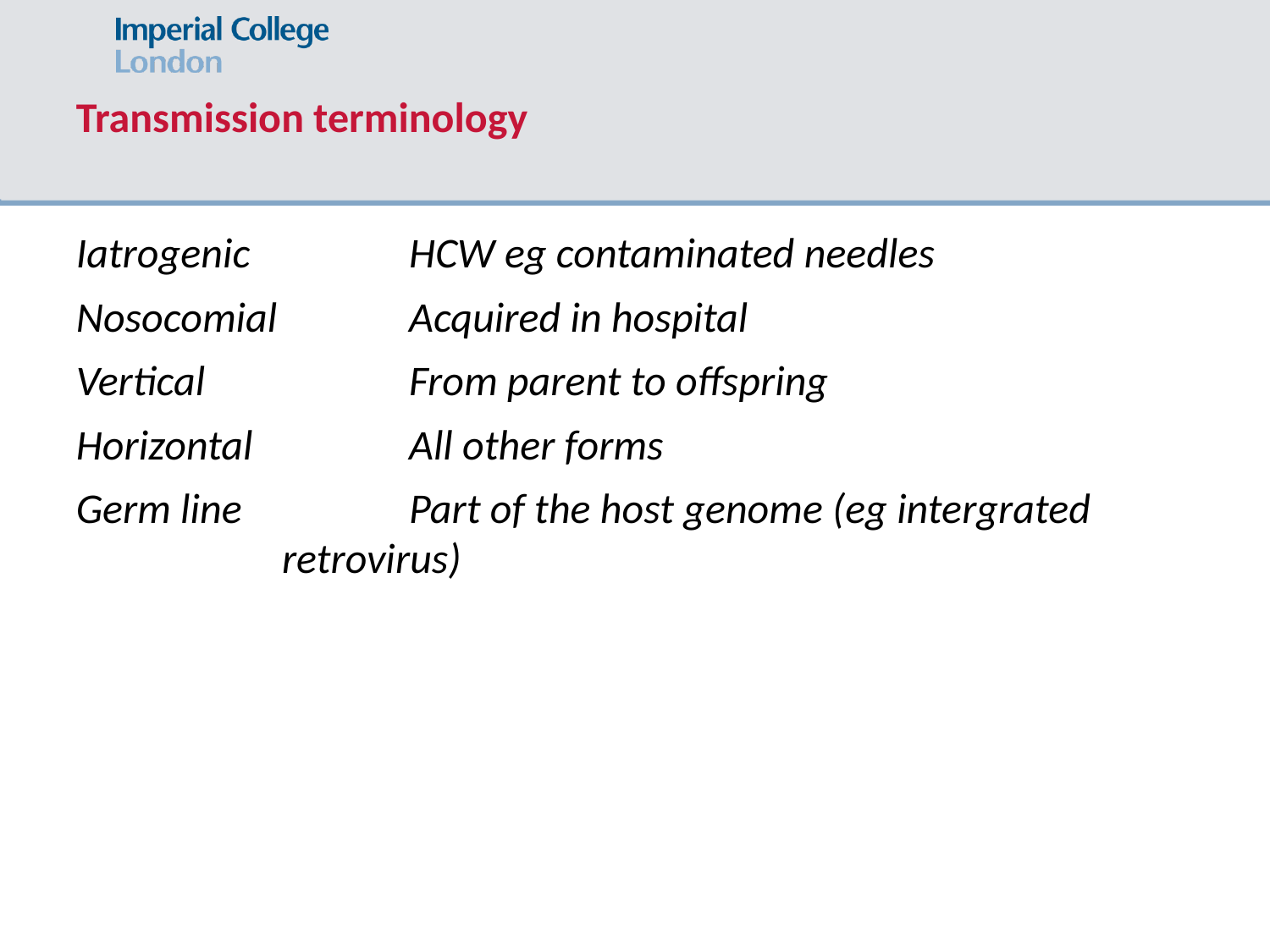

Transmission terminology
Iatrogenic		HCW eg contaminated needles
Nosocomial		Acquired in hospital
Vertical		From parent to offspring
Horizontal		All other forms
Germ line 		Part of the host genome (eg intergrated 			retrovirus)